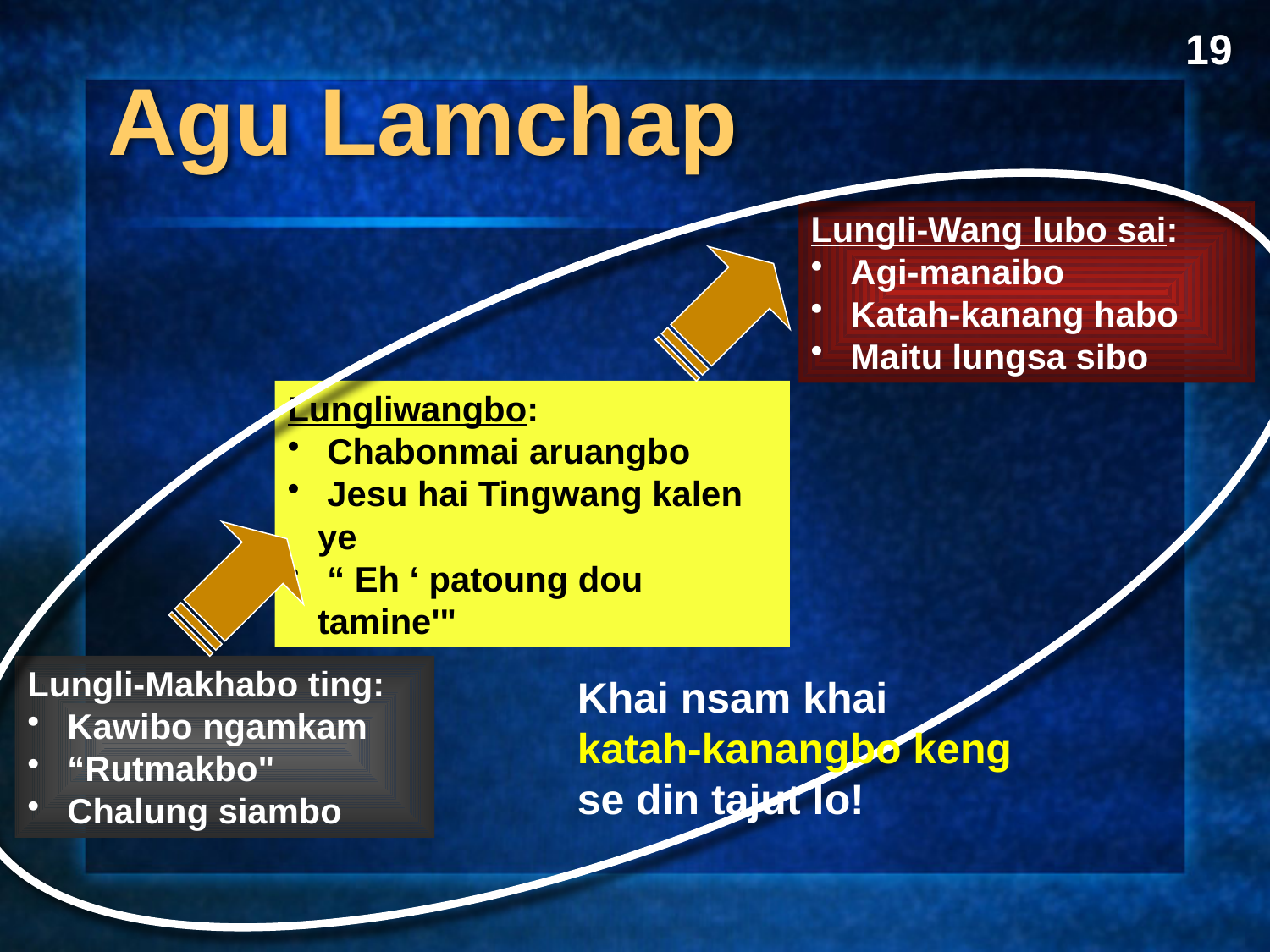

19
Agu Lamchap
Lungli-Wang lubo sai:
 Agi-manaibo
 Katah-kanang habo
 Maitu lungsa sibo

Lungliwangbo:
 Chabonmai aruangbo
 Jesu hai Tingwang kalen ye
 “ Eh ‘ patoung dou tamine'"

Lungli-Makhabo ting:
 Kawibo ngamkam
 “Rutmakbo"
 Chalung siambo
Khai nsam khai
katah-kanangbo keng
se din tajut lo!